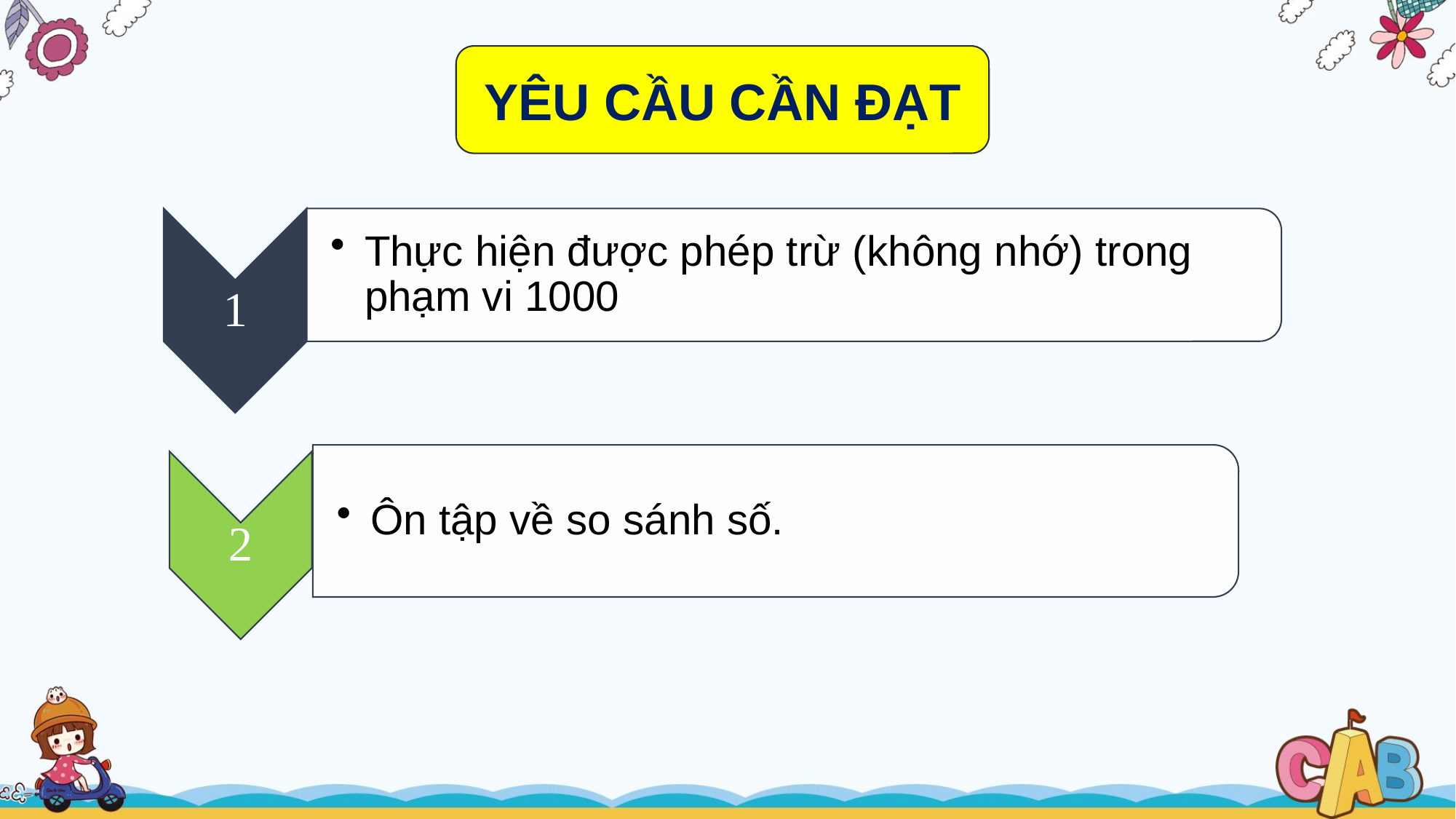

YÊU CẦU CẦN ĐẠT
1
Thực hiện được phép trừ (không nhớ) trong phạm vi 1000
2
Ôn tập về so sánh số.